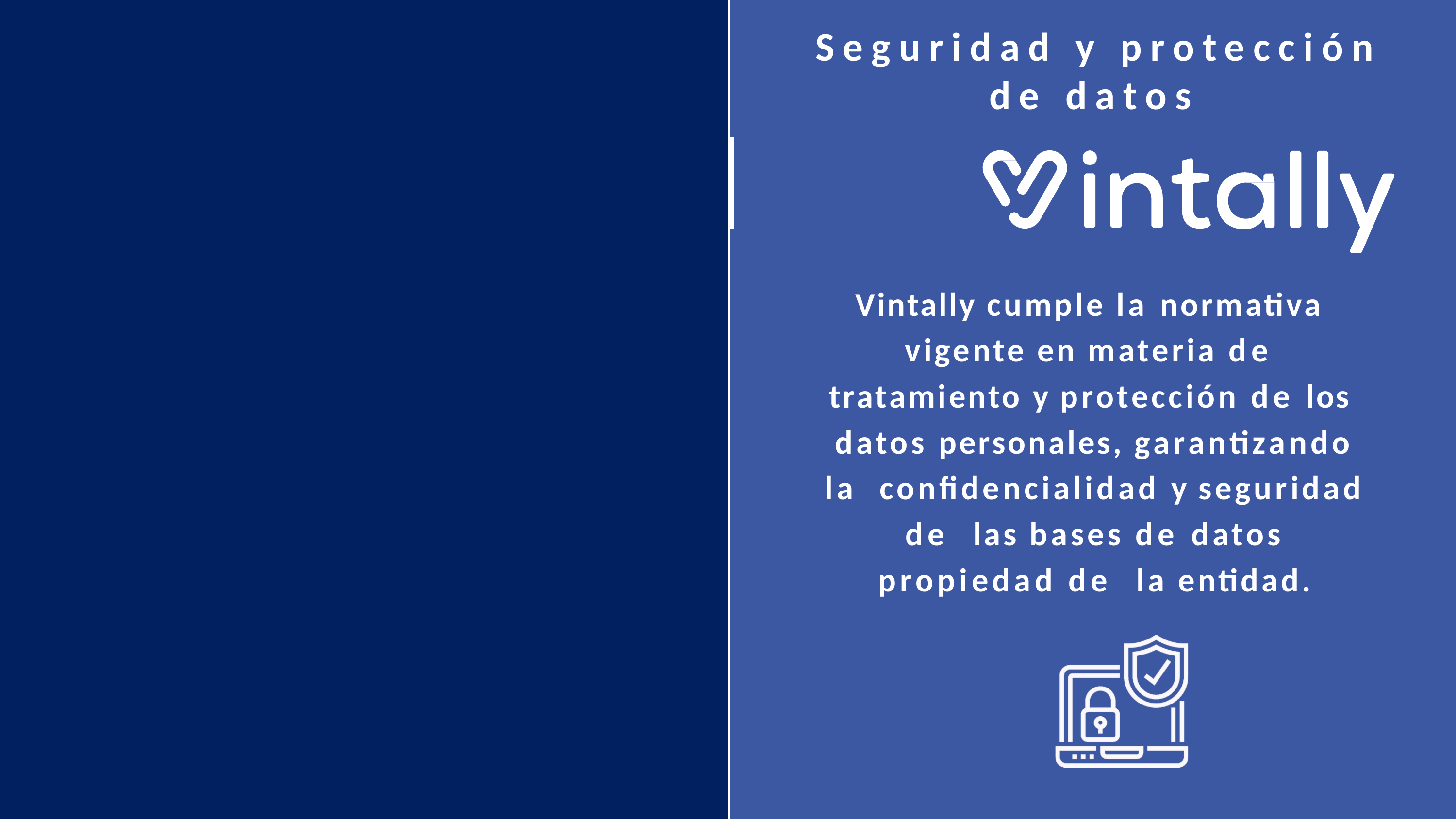

# Seguridad y protección de datos

Vintally cumple la normativa  vigente en materia de  tratamiento y protección de los  datos personales, garantizando la  confidencialidad y seguridad de  las bases de datos propiedad de  la entidad.